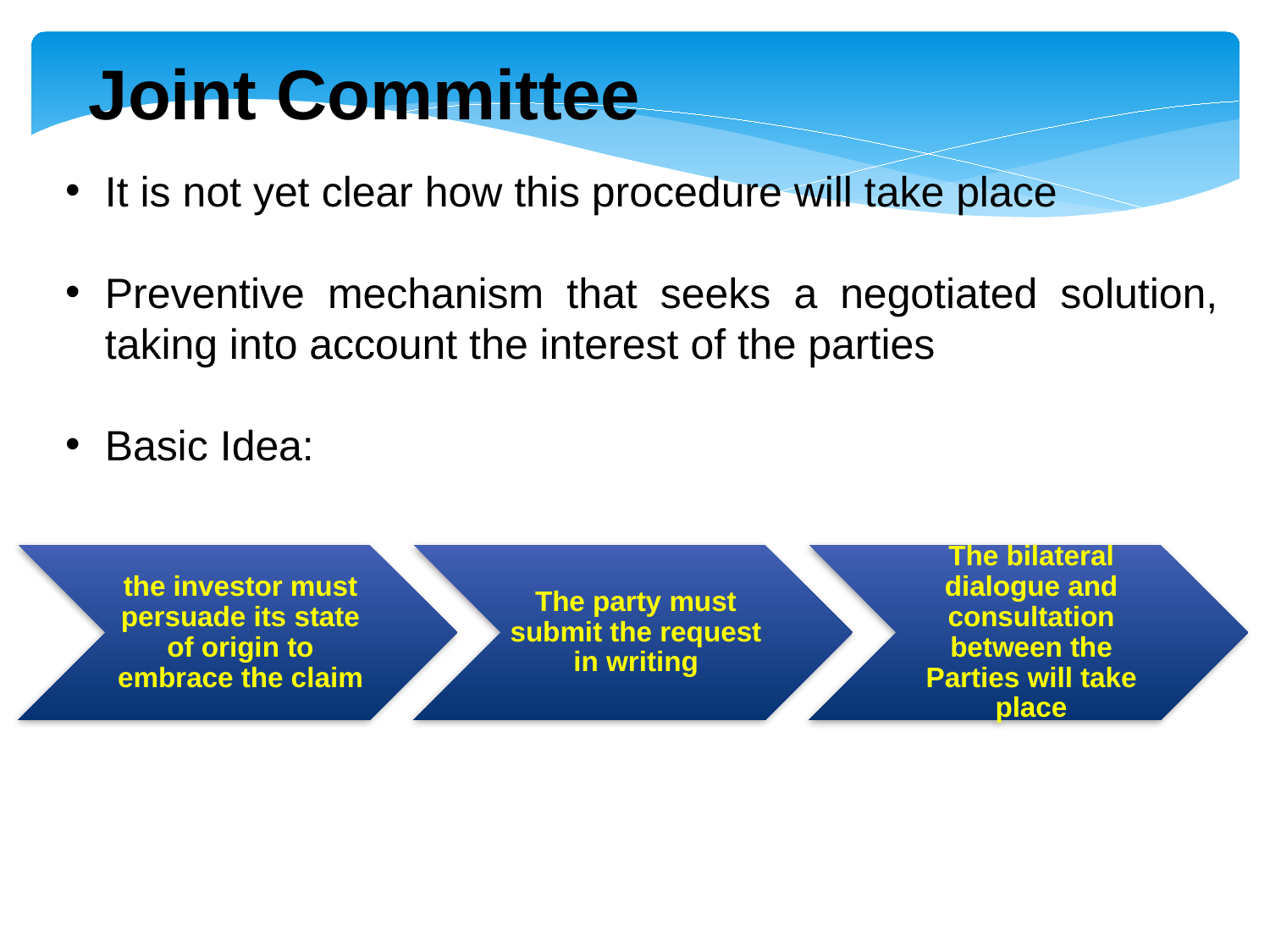

Joint Committee
It is not yet clear how this procedure will take place

Preventive mechanism that seeks a negotiated solution, taking into account the interest of the parties

Basic Idea:

the investor must persuade its state of origin to embrace the claim
The party must submit the request in writing
The bilateral dialogue and consultation between the Parties will take place